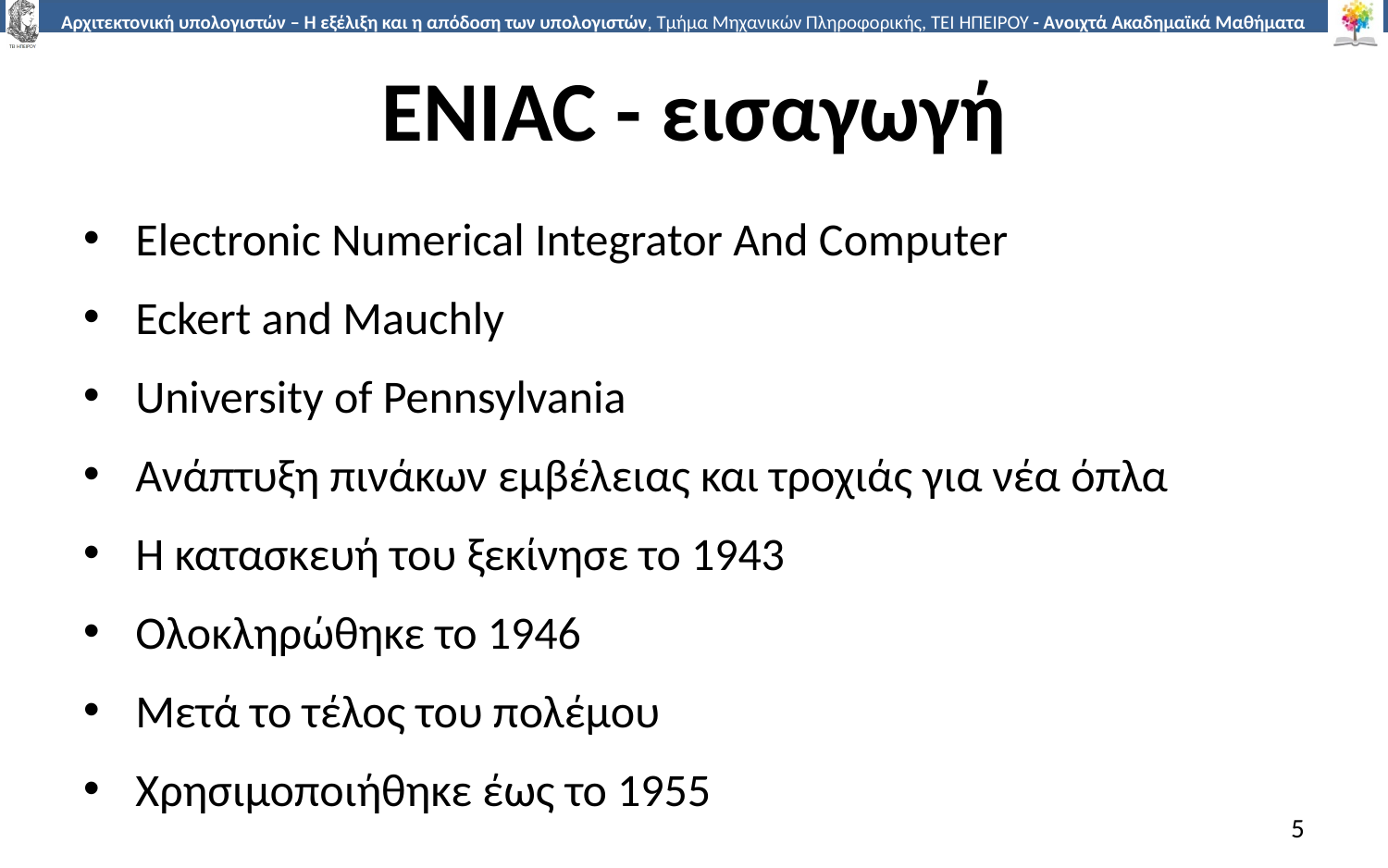

# ENIAC - εισαγωγή
Electronic Numerical Integrator And Computer
Eckert and Mauchly
University of Pennsylvania
Ανάπτυξη πινάκων εμβέλειας και τροχιάς για νέα όπλα
Η κατασκευή του ξεκίνησε το 1943
Ολοκληρώθηκε το 1946
Μετά το τέλος του πολέμου
Χρησιμοποιήθηκε έως το 1955
5